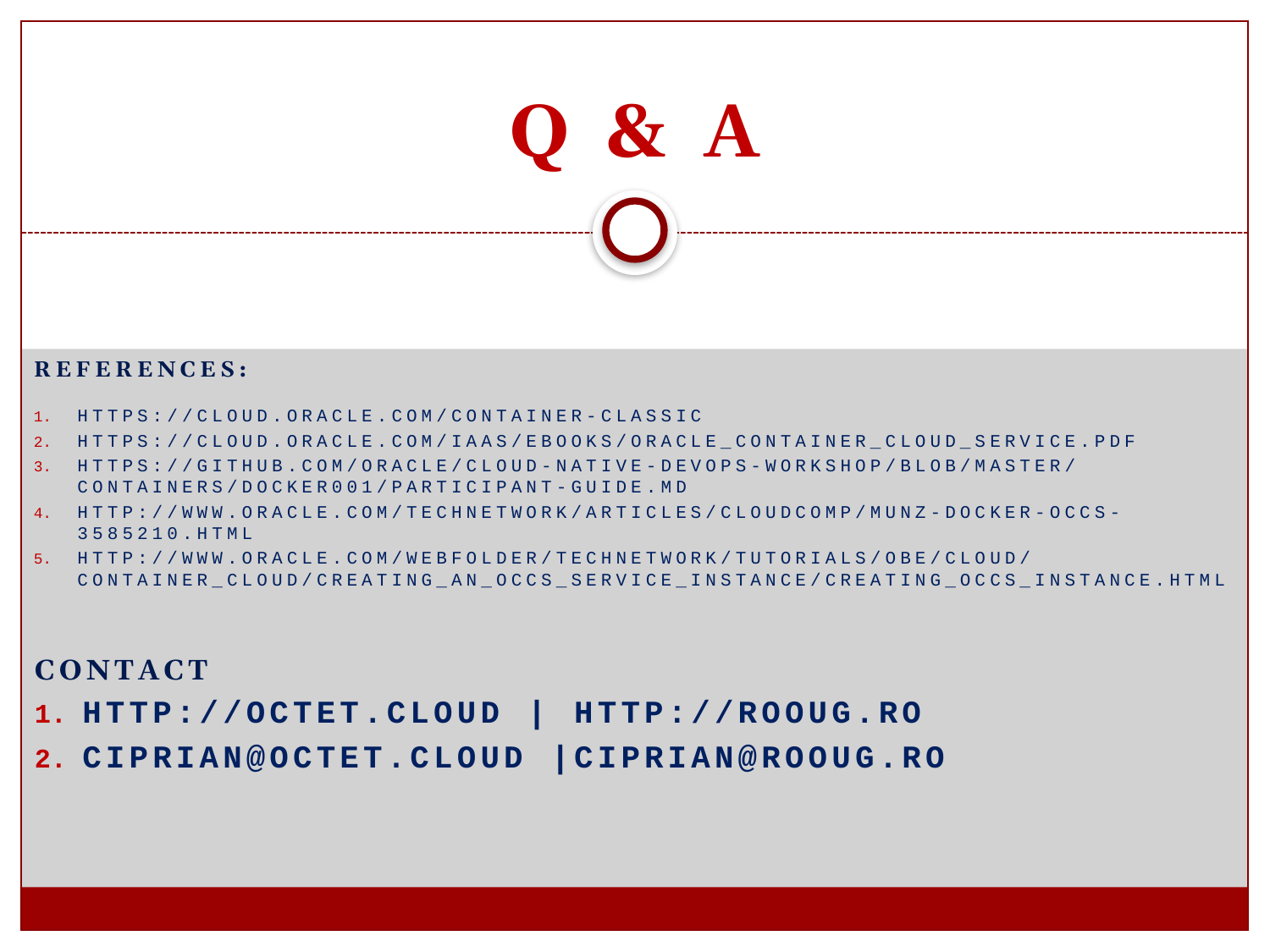

# Q  &  A
reFERENCES:

https://cloud.oracle.com/container-classic
https://cloud.oracle.com/iaas/ebooks/Oracle_Container_Cloud_Service.pdf
https://github.com/oracle/cloud-native-devops-workshop/blob/master/containers/docker001/Participant-Guide.md
http://www.oracle.com/technetwork/articles/cloudcomp/munz-docker-occs-3585210.html
http://www.oracle.com/webfolder/technetwork/tutorials/obe/cloud/container_cloud/creating_an_occs_service_instance/creating_occs_instance.html

Contact
http://OCTET.CLOUD | HTTP://ROOUG.RO
ciprian@octet.cloud |ciprian@rooug.ro